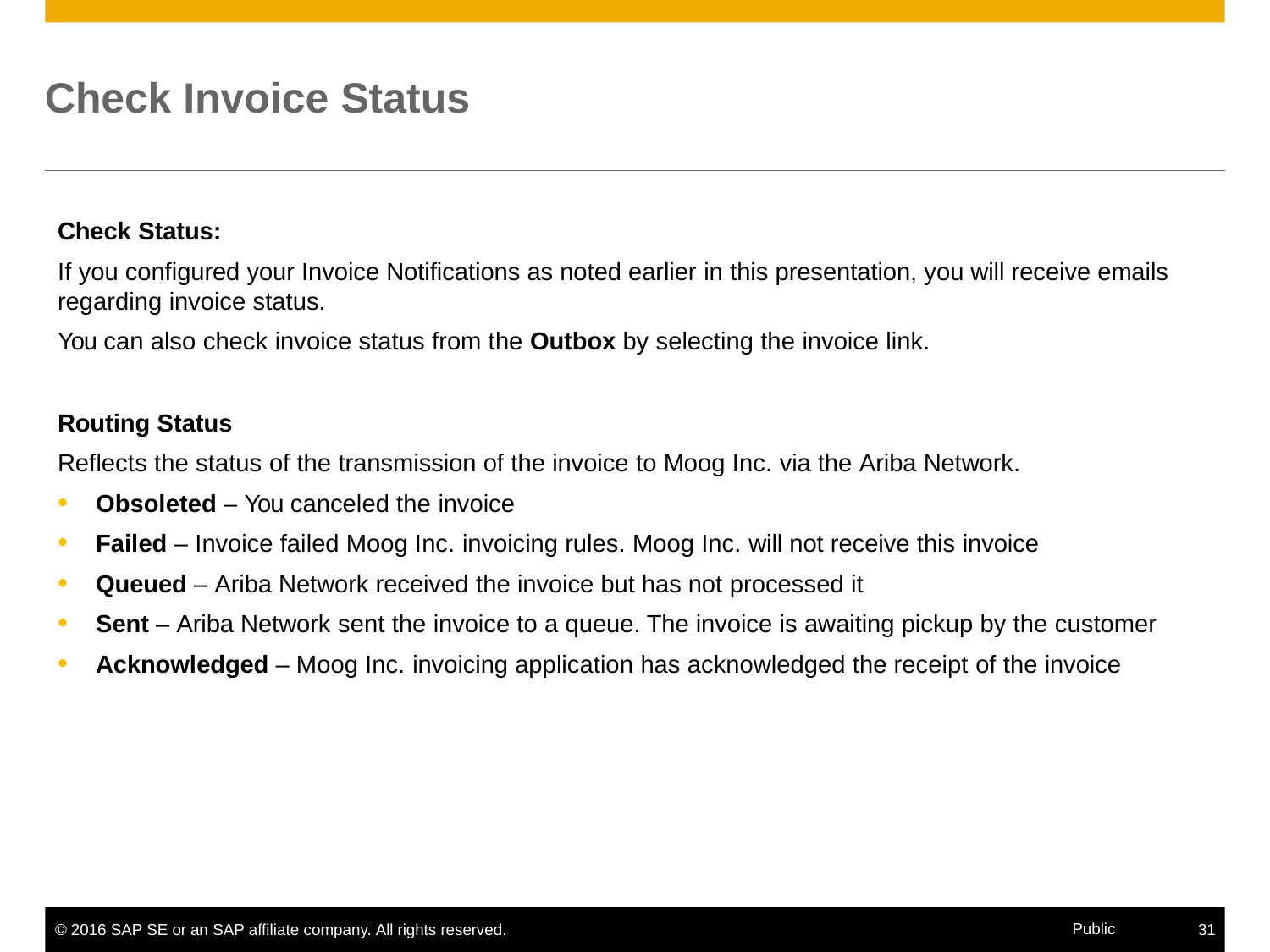

# Check Invoice Status

Check Status:
If you configured your Invoice Notifications as noted earlier in this presentation, you will receive emails  regarding invoice status.
You can also check invoice status from the Outbox by selecting the invoice link.

Routing Status
Reflects the status of the transmission of the invoice to Moog Inc. via the Ariba Network.
Obsoleted – You canceled the invoice
Failed – Invoice failed Moog Inc. invoicing rules. Moog Inc. will not receive this invoice
Queued – Ariba Network received the invoice but has not processed it
Sent – Ariba Network sent the invoice to a queue. The invoice is awaiting pickup by the customer
Acknowledged – Moog Inc. invoicing application has acknowledged the receipt of the invoice

Public
© 2016 SAP SE or an SAP affiliate company. All rights reserved.
31